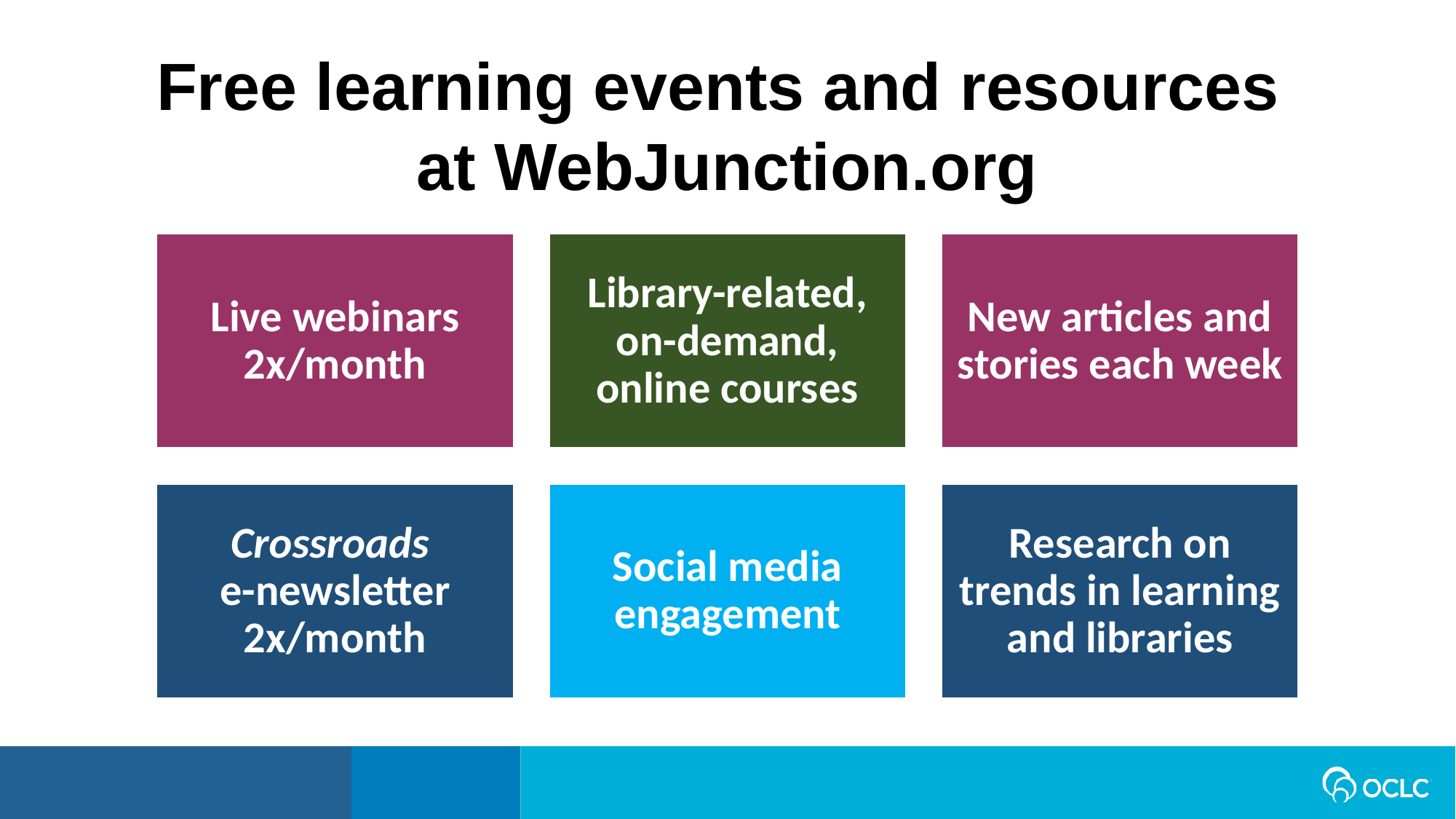

Free learning events and resources
at WebJunction.org
Live webinars 2x/month
Library-related, on-demand, online courses
New articles and stories each week
Crossroads
e-newsletter 2x/month
Social media engagement
Research on trends in learning and libraries